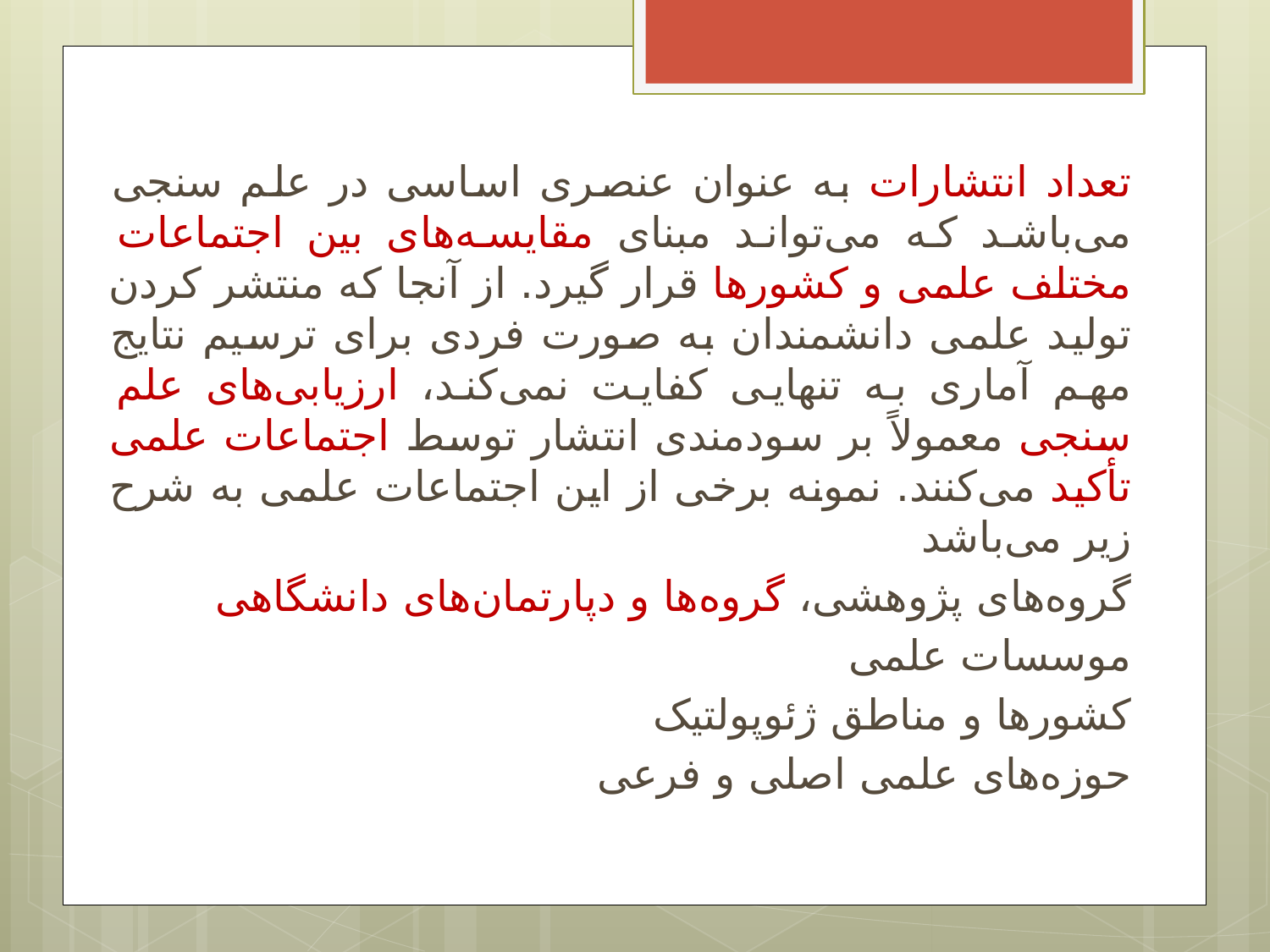

تعداد انتشارات به عنوان عنصری اساسی در علم سنجی می‌باشد که می‌تواند مبنای مقایسه‌های بین اجتماعات مختلف علمی و کشورها قرار گیرد. از آنجا که منتشر کردن تولید علمی دانشمندان به صورت فردی برای ترسیم نتایج مهم آماری به تنهایی کفایت نمی‌کند، ارزیابی‌های علم سنجی معمولاً بر سودمندی انتشار توسط اجتماعات علمی تأکید می‌کنند. نمونه برخی از این اجتماعات علمی به شرح زیر می‌باشد
گروه‌های پژوهشی، گروه‌ها و دپارتمان‌های دانشگاهی
موسسات علمی
کشورها و مناطق ژئوپولتیک
حوزه‌های علمی اصلی و فرعی